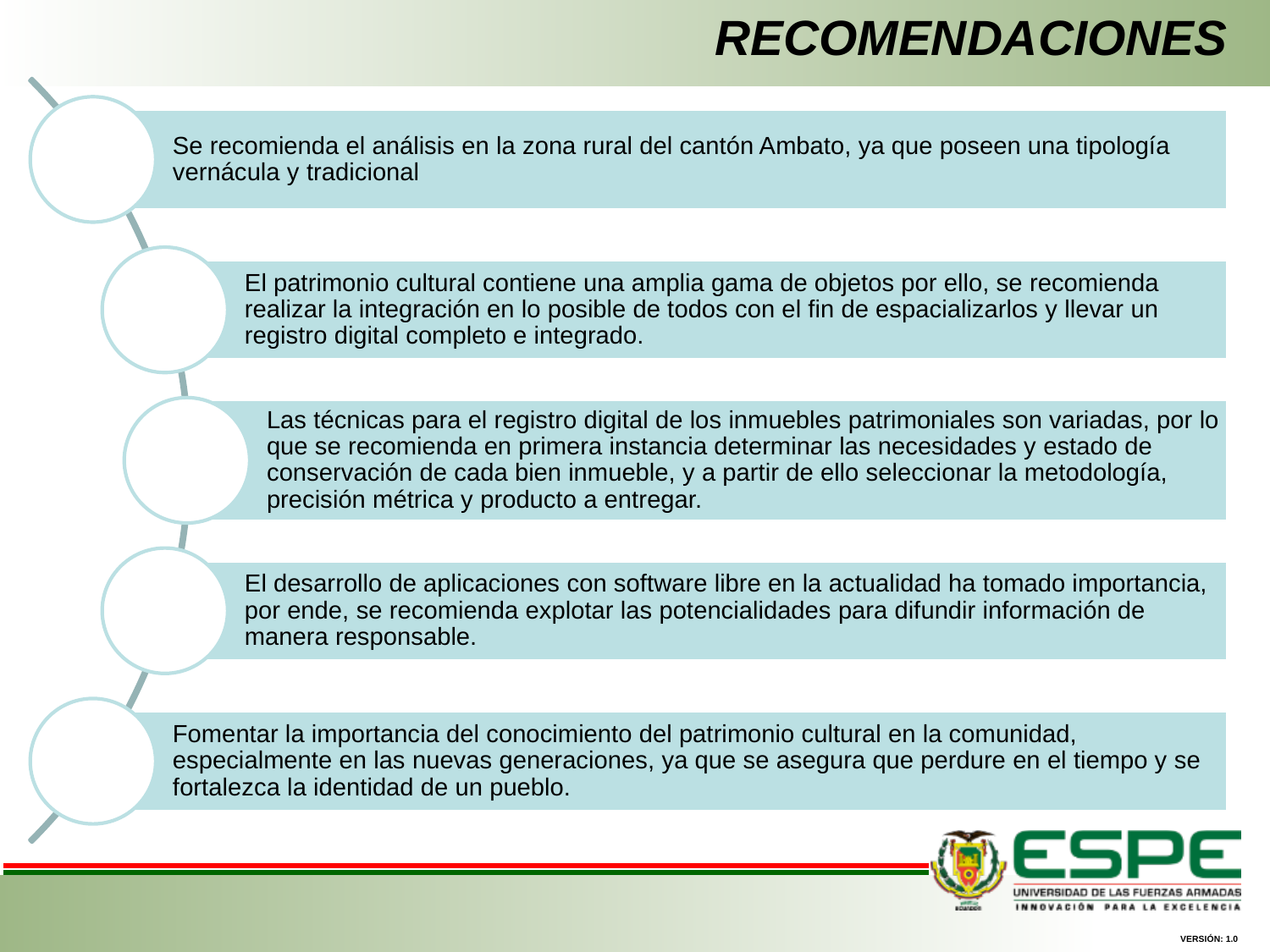

# RECOMENDACIONES
Se recomienda el análisis en la zona rural del cantón Ambato, ya que poseen una tipología vernácula y tradicional
El patrimonio cultural contiene una amplia gama de objetos por ello, se recomienda realizar la integración en lo posible de todos con el fin de espacializarlos y llevar un registro digital completo e integrado.
Las técnicas para el registro digital de los inmuebles patrimoniales son variadas, por lo que se recomienda en primera instancia determinar las necesidades y estado de conservación de cada bien inmueble, y a partir de ello seleccionar la metodología, precisión métrica y producto a entregar.
El desarrollo de aplicaciones con software libre en la actualidad ha tomado importancia, por ende, se recomienda explotar las potencialidades para difundir información de manera responsable.
Fomentar la importancia del conocimiento del patrimonio cultural en la comunidad, especialmente en las nuevas generaciones, ya que se asegura que perdure en el tiempo y se fortalezca la identidad de un pueblo.
VERSIÓN: 1.0